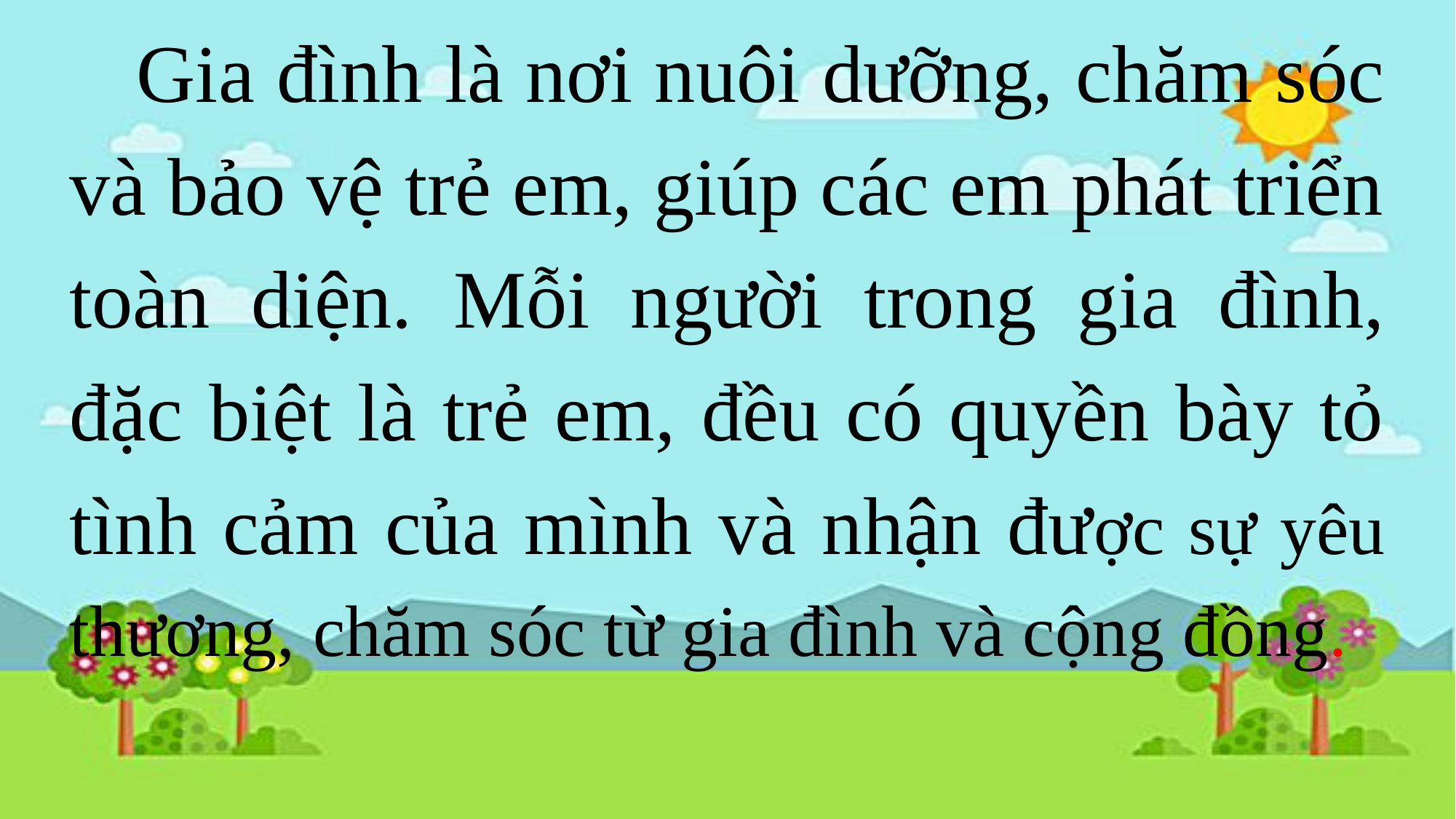

Gia đình là nơi nuôi dưỡng, chăm sóc và bảo vệ trẻ em, giúp các em phát triển toàn diện. Mỗi người trong gia đình, đặc biệt là trẻ em, đều có quyền bày tỏ tình cảm của mình và nhận được sự yêu thương, chăm sóc từ gia đình và cộng đồng.